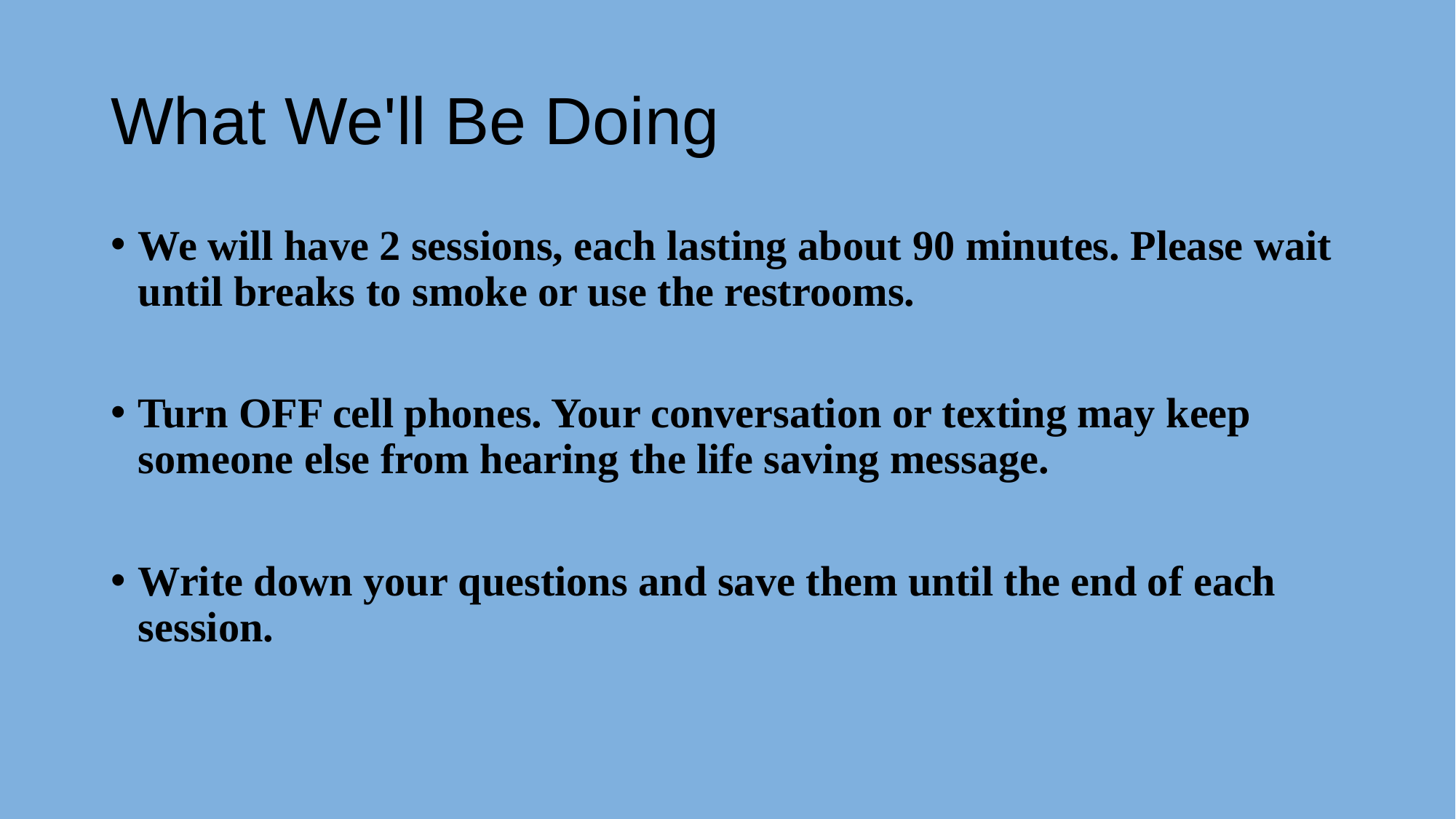

# What We'll Be Doing
We will have 2 sessions, each lasting about 90 minutes. Please wait until breaks to smoke or use the restrooms.

Turn OFF cell phones. Your conversation or texting may keep someone else from hearing the life saving message.

Write down your questions and save them until the end of each session.